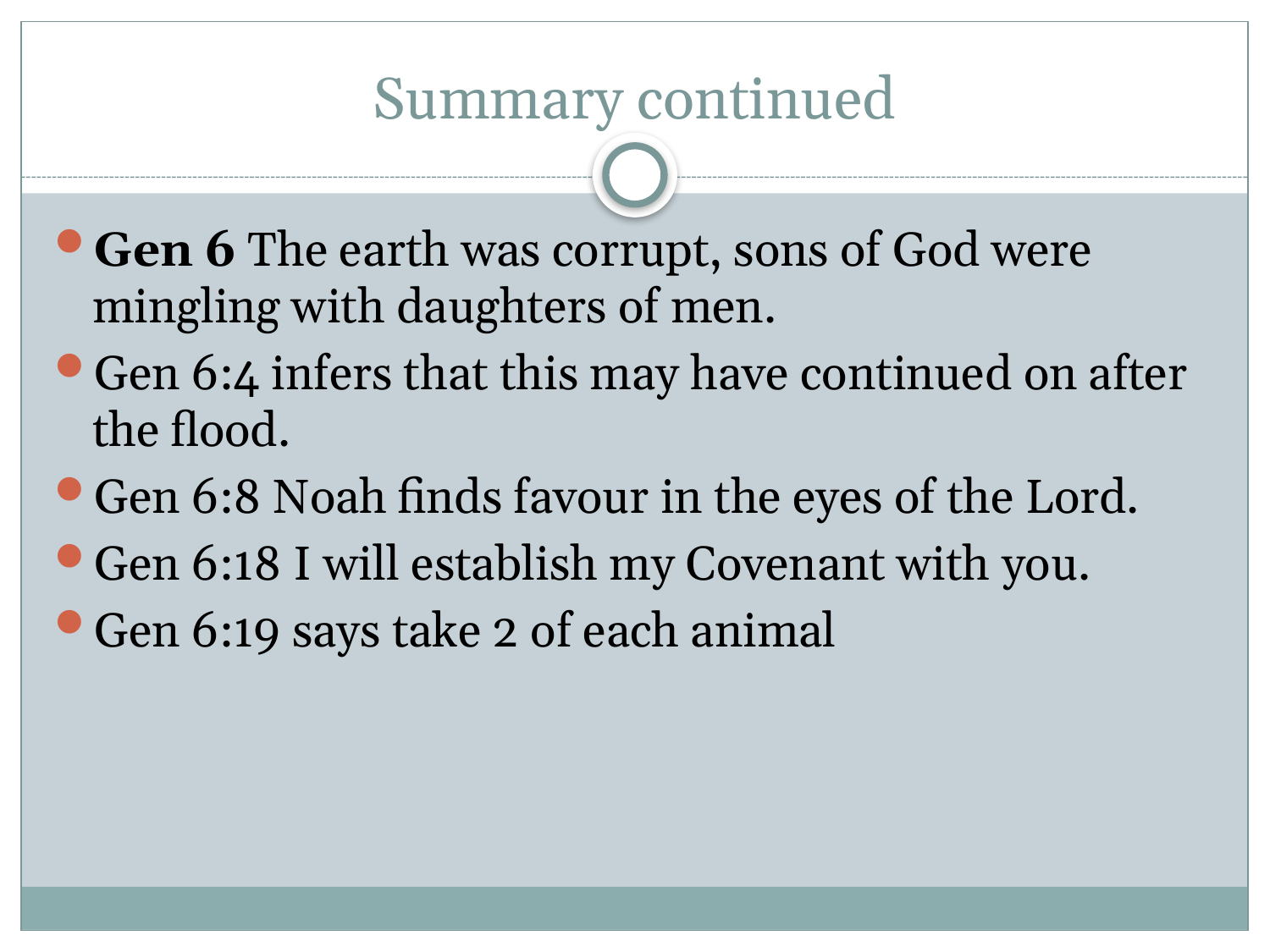

# Summary continued
Gen 6 The earth was corrupt, sons of God were mingling with daughters of men.
Gen 6:4 infers that this may have continued on after the flood.
Gen 6:8 Noah finds favour in the eyes of the Lord.
Gen 6:18 I will establish my Covenant with you.
Gen 6:19 says take 2 of each animal